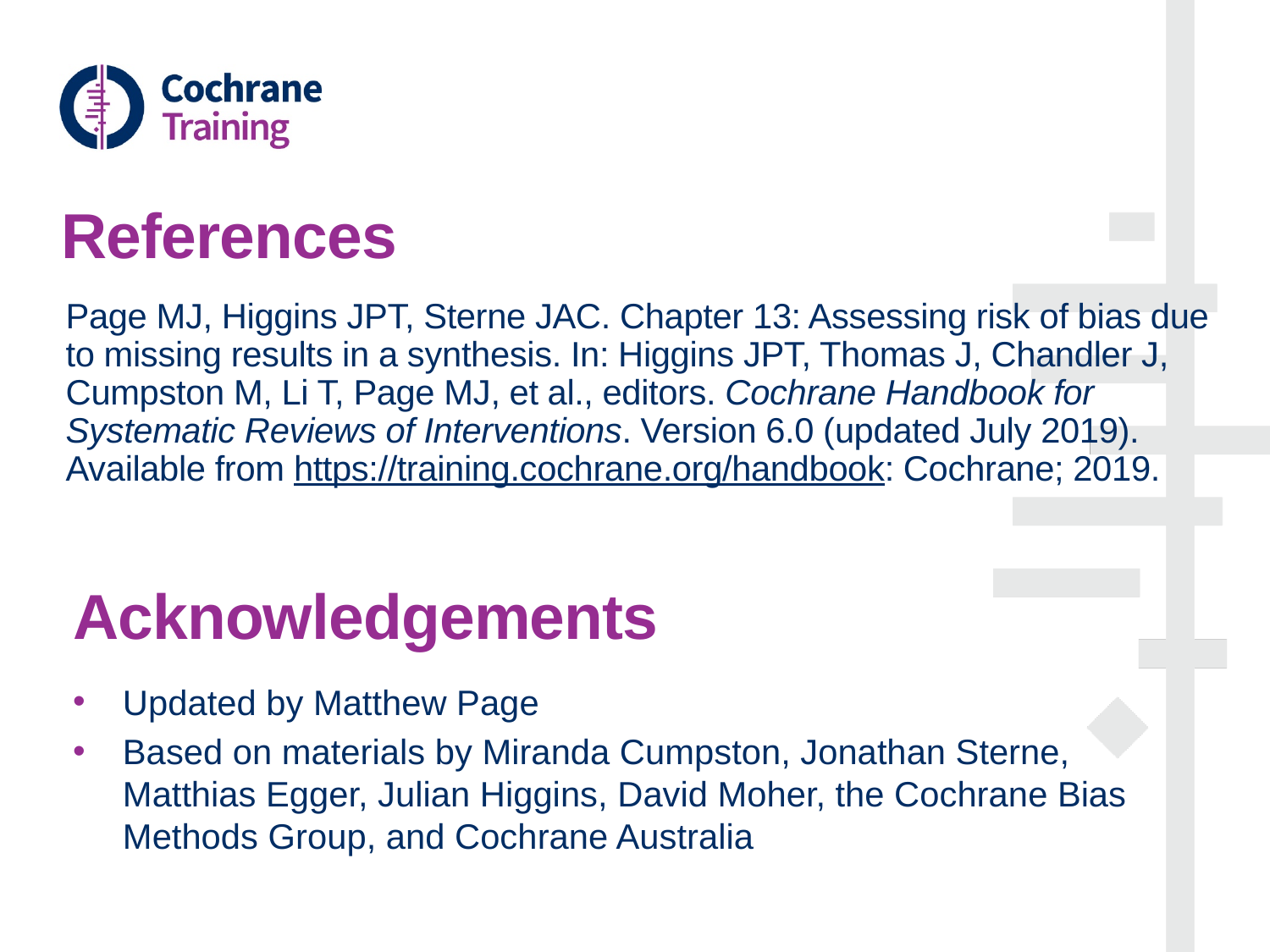

# References
Page MJ, Higgins JPT, Sterne JAC. Chapter 13: Assessing risk of bias due to missing results in a synthesis. In: Higgins JPT, Thomas J, Chandler J, Cumpston M, Li T, Page MJ, et al., editors. Cochrane Handbook for Systematic Reviews of Interventions. Version 6.0 (updated July 2019). Available from https://training.cochrane.org/handbook: Cochrane; 2019.
Acknowledgements
Updated by Matthew Page
Based on materials by Miranda Cumpston, Jonathan Sterne, Matthias Egger, Julian Higgins, David Moher, the Cochrane Bias Methods Group, and Cochrane Australia